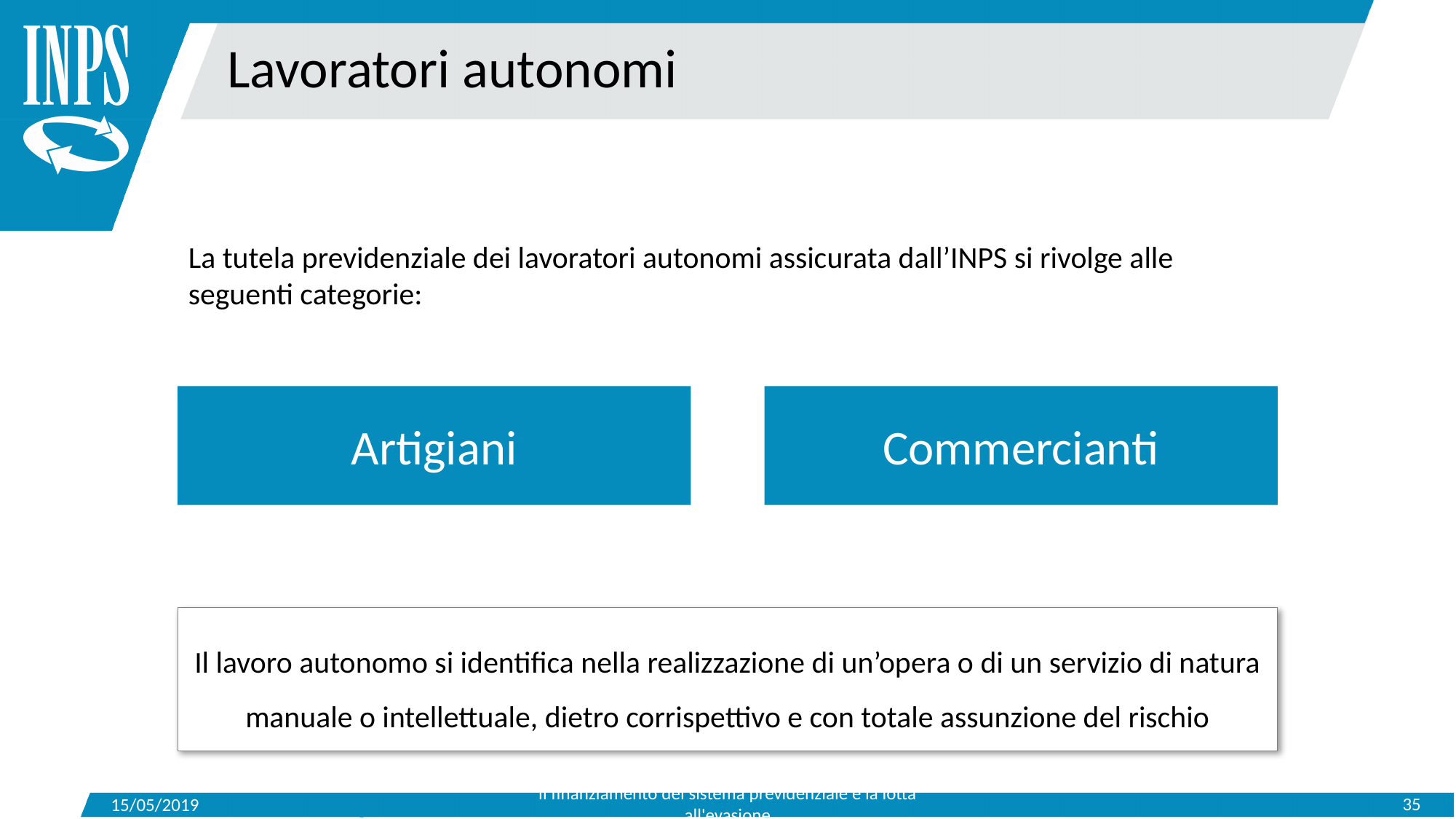

Lavoratori autonomi
La tutela previdenziale dei lavoratori autonomi assicurata dall’INPS si rivolge alle seguenti categorie:
Artigiani
Commercianti
Il lavoro autonomo si identifica nella realizzazione di un’opera o di un servizio di natura manuale o intellettuale, dietro corrispettivo e con totale assunzione del rischio
Il finanziamento del sistema previdenziale e la lotta all'evasione
35
15/05/2019